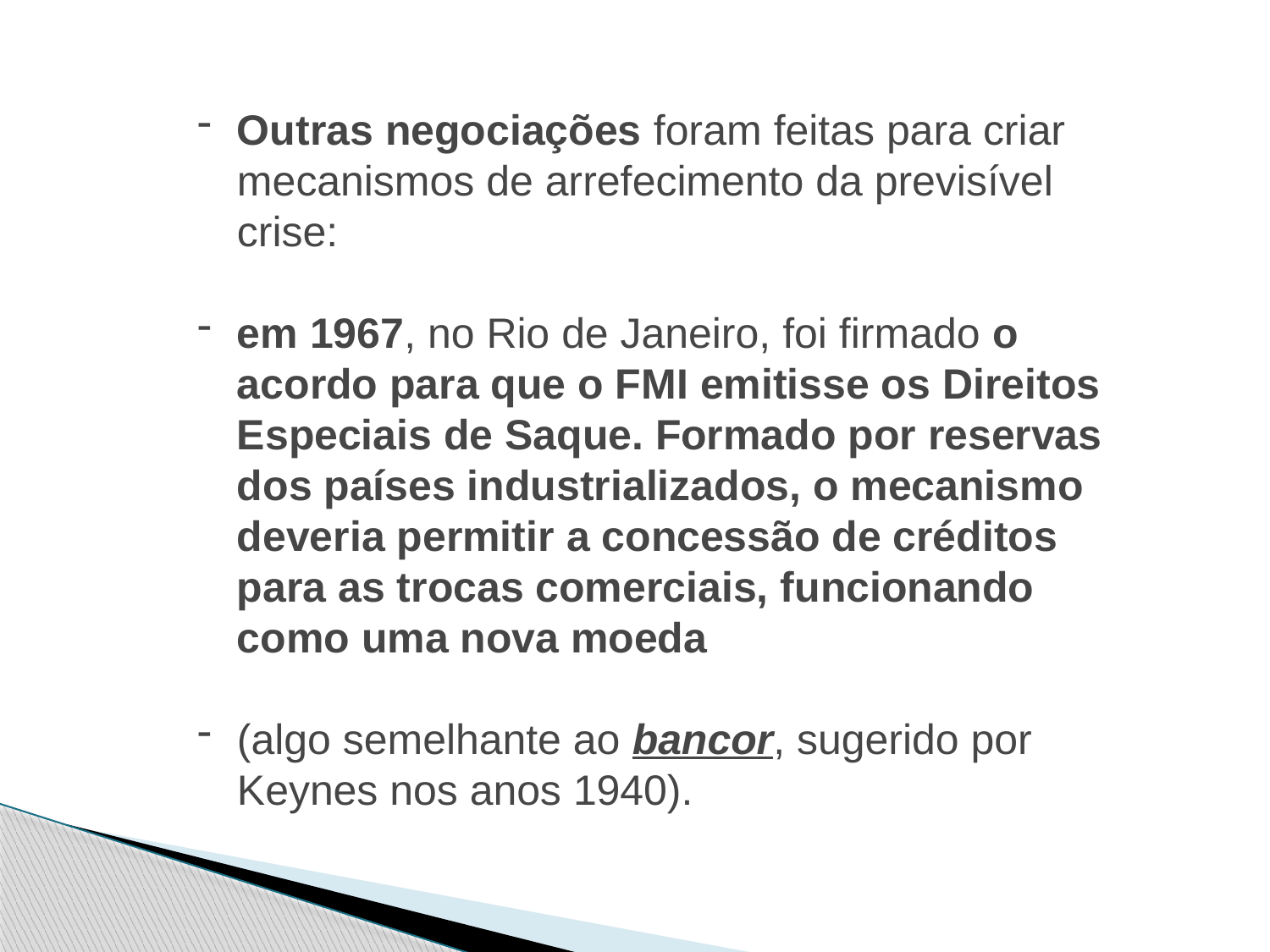

Outras negociações foram feitas para criar mecanismos de arrefecimento da previsível crise:

em 1967, no Rio de Janeiro, foi firmado o acordo para que o FMI emitisse os Direitos Especiais de Saque. Formado por reservas dos países industrializados, o mecanismo deveria permitir a concessão de créditos para as trocas comerciais, funcionando como uma nova moeda

(algo semelhante ao bancor, sugerido por Keynes nos anos 1940).